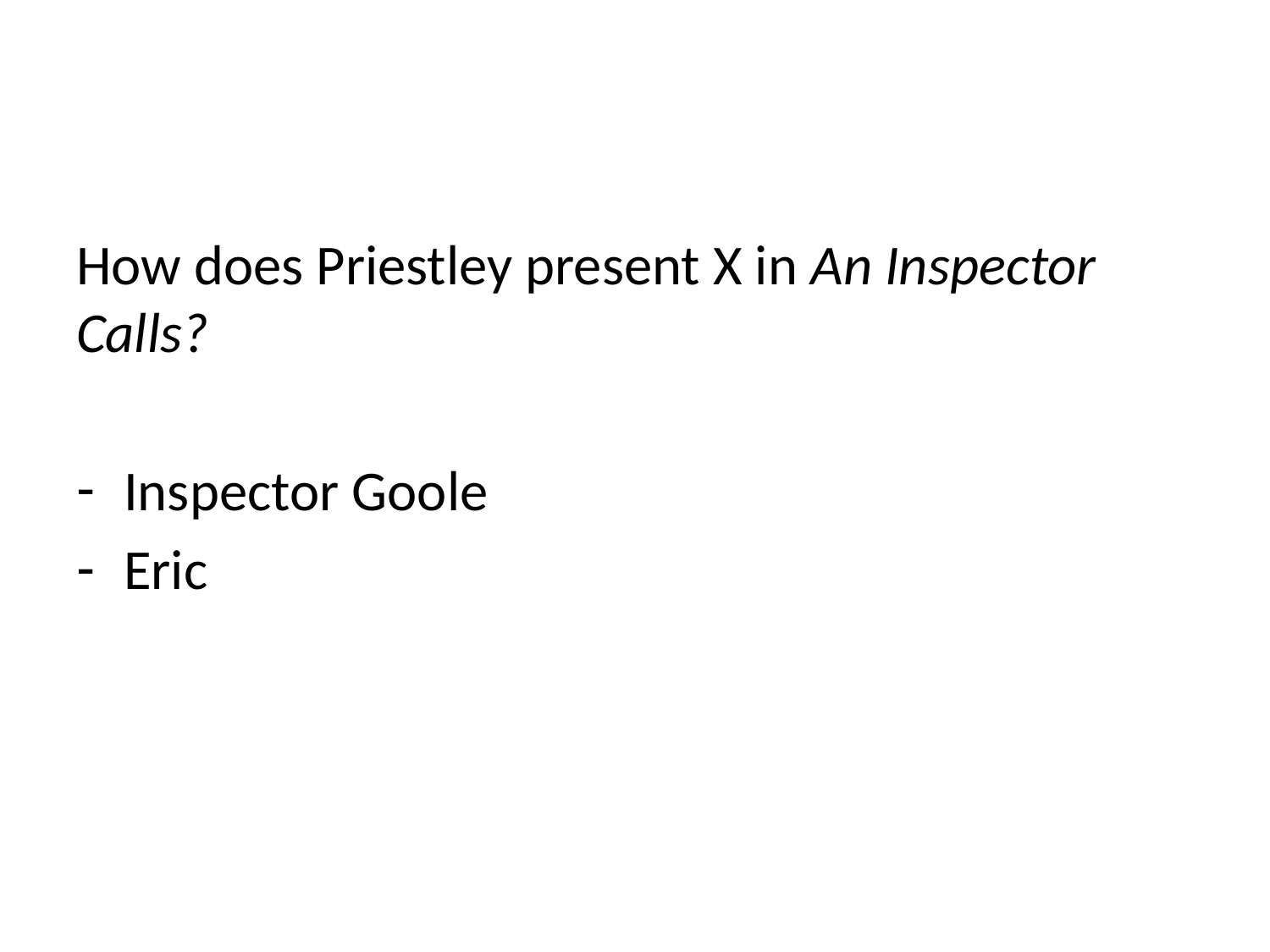

#
How does Priestley present X in An Inspector Calls?

Inspector Goole
Eric